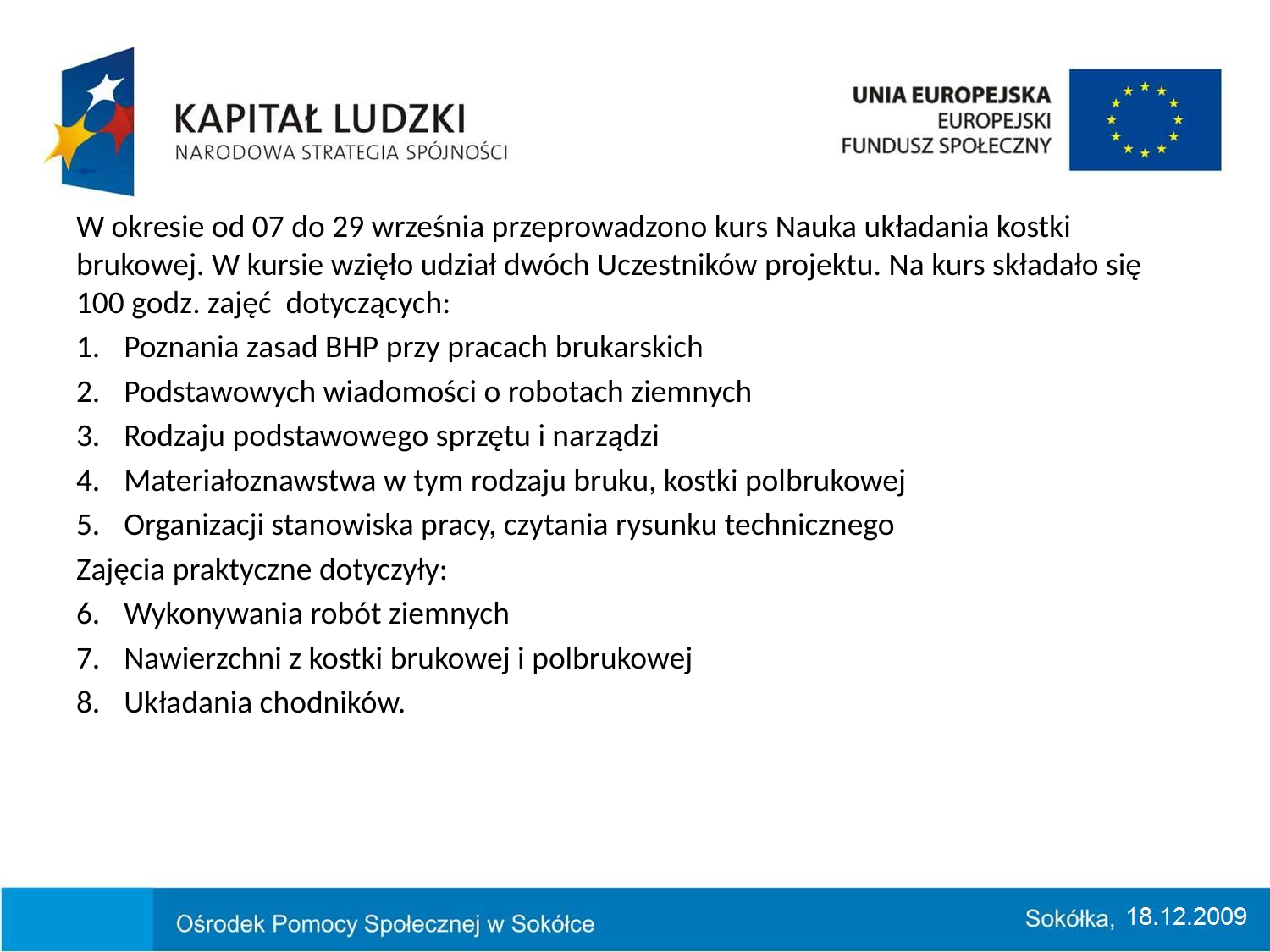

W okresie od 07 do 29 września przeprowadzono kurs Nauka układania kostki brukowej. W kursie wzięło udział dwóch Uczestników projektu. Na kurs składało się 100 godz. zajęć  dotyczących:
Poznania zasad BHP przy pracach brukarskich
Podstawowych wiadomości o robotach ziemnych
Rodzaju podstawowego sprzętu i narządzi
Materiałoznawstwa w tym rodzaju bruku, kostki polbrukowej
Organizacji stanowiska pracy, czytania rysunku technicznego
Zajęcia praktyczne dotyczyły:
Wykonywania robót ziemnych
Nawierzchni z kostki brukowej i polbrukowej
Układania chodników.